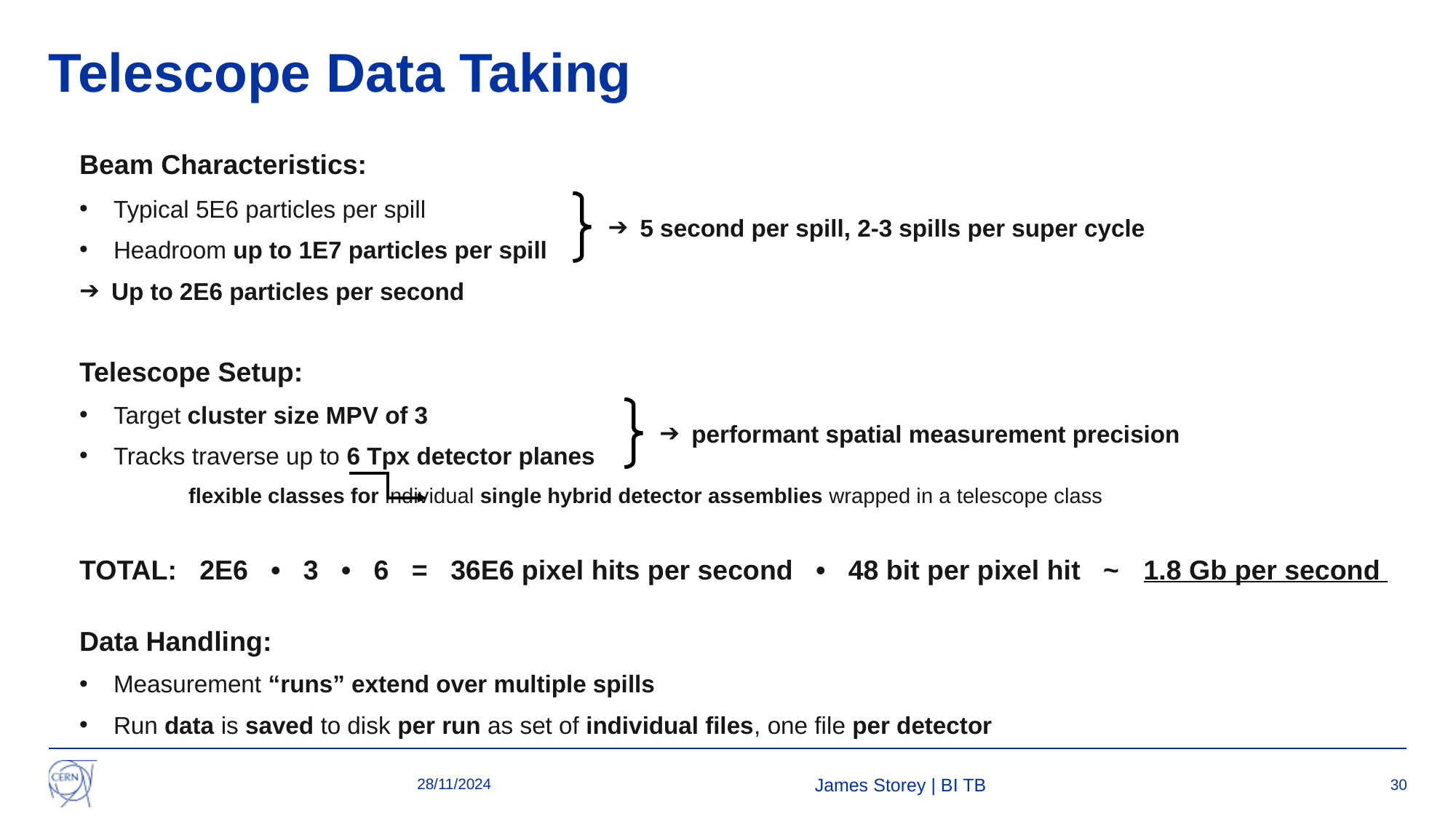

# Telescope Data Taking
Beam Characteristics:
Typical 5E6 particles per spill
Headroom up to 1E7 particles per spill
Up to 2E6 particles per second

Telescope Setup:
Target cluster size MPV of 3
Tracks traverse up to 6 Tpx detector planes
	flexible classes for individual single hybrid detector assemblies wrapped in a telescope class
TOTAL:   2E6   •   3   •   6   =   36E6 pixel hits per second   •   48 bit per pixel hit   ~   1.8 Gb per second

Data Handling:
Measurement “runs” extend over multiple spills
Run data is saved to disk per run as set of individual files, one file per detector

5 second per spill, 2-3 spills per super cycle

performant spatial measurement precision
28/11/2024
James Storey | BI TB
30